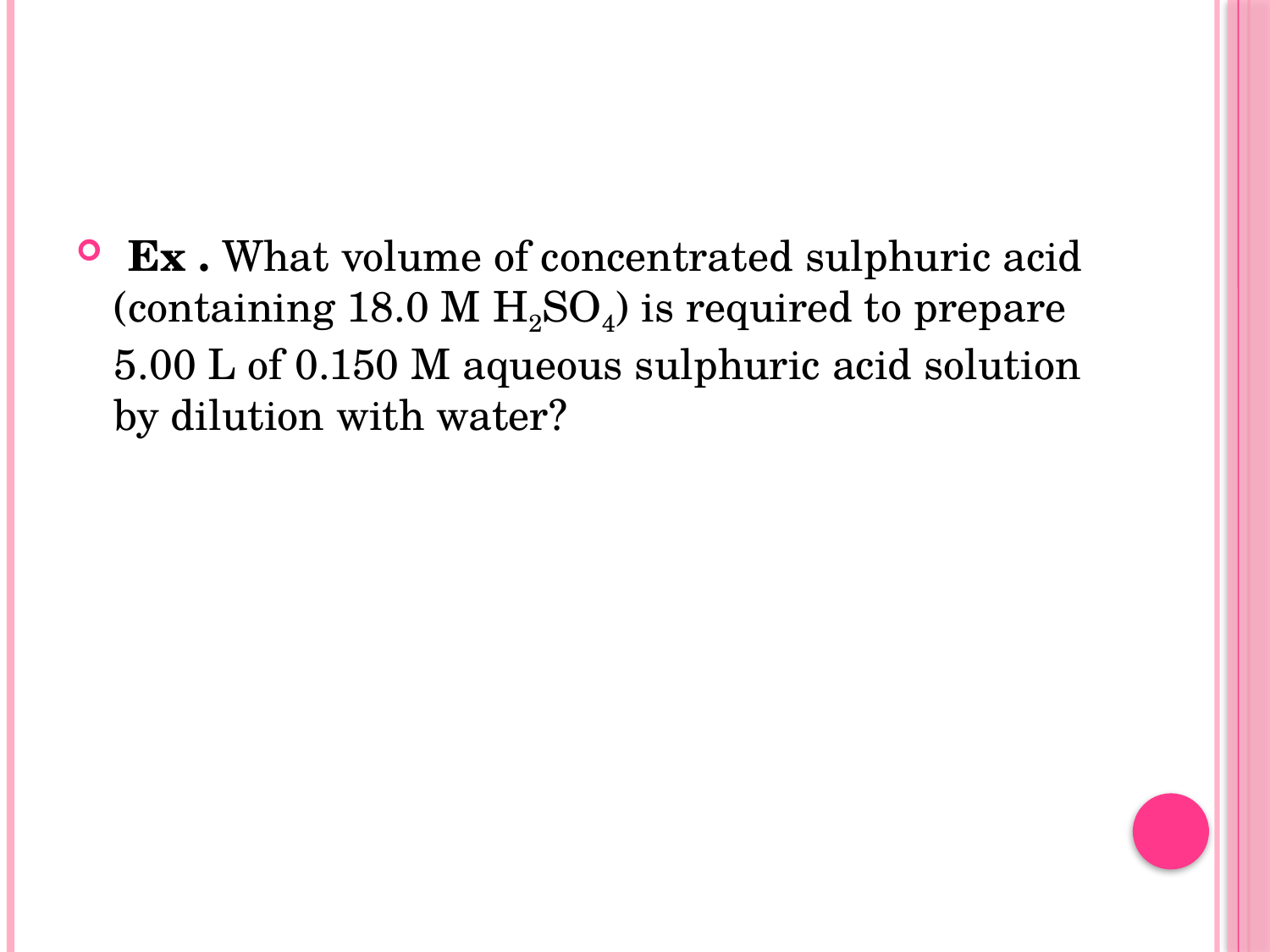

#
 Ex . What volume of concentrated sulphuric acid (containing 18.0 M H2SO4) is required to prepare 5.00 L of 0.150 M aqueous sulphuric acid solution by dilution with water?